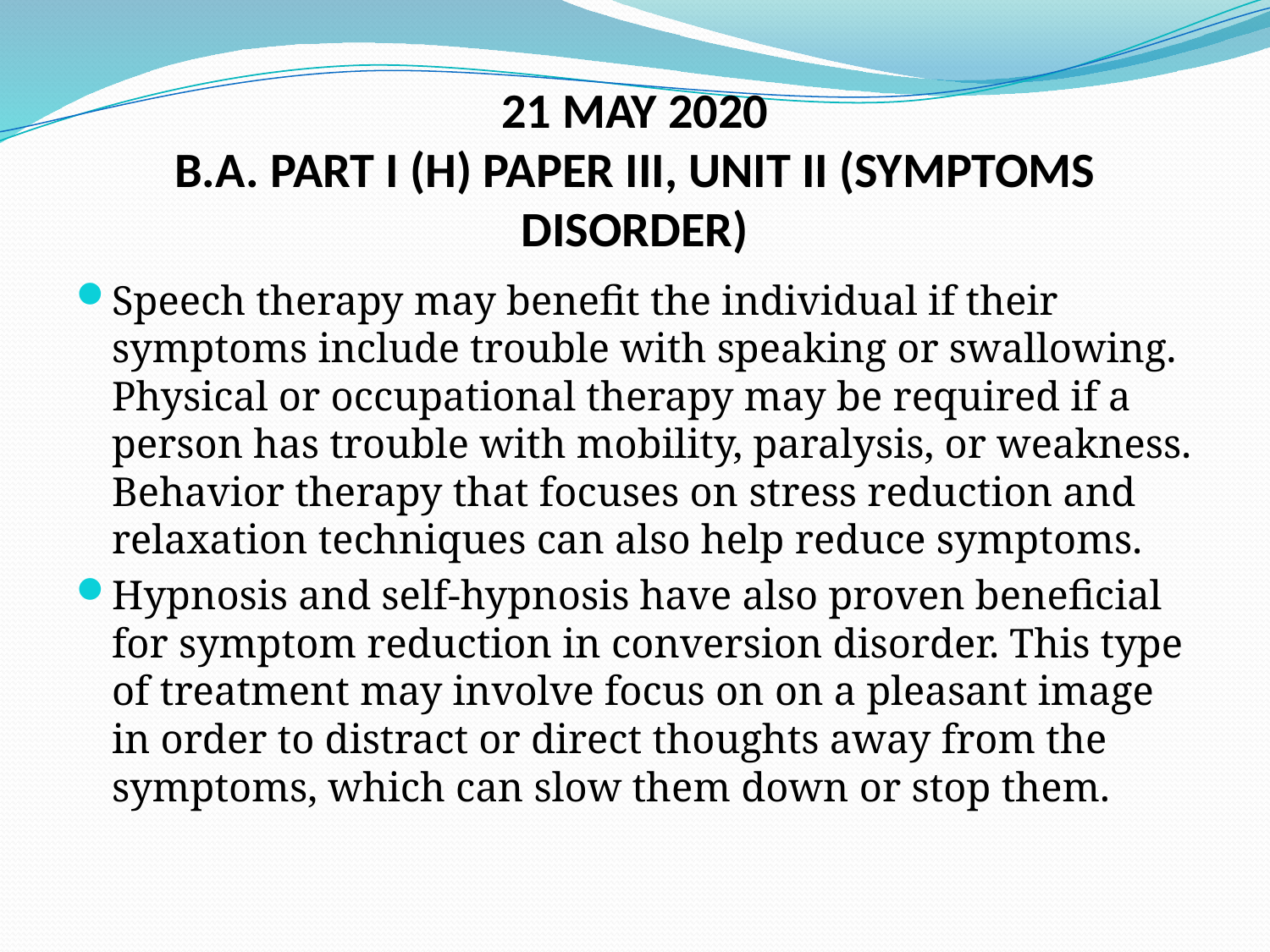

# 21 MAY 2020 B.A. PART I (H) PAPER III, UNIT II (SYMPTOMS DISORDER)
Speech therapy may benefit the individual if their symptoms include trouble with speaking or swallowing. Physical or occupational therapy may be required if a person has trouble with mobility, paralysis, or weakness. Behavior therapy that focuses on stress reduction and relaxation techniques can also help reduce symptoms.
Hypnosis and self-hypnosis have also proven beneficial for symptom reduction in conversion disorder. This type of treatment may involve focus on on a pleasant image in order to distract or direct thoughts away from the symptoms, which can slow them down or stop them.